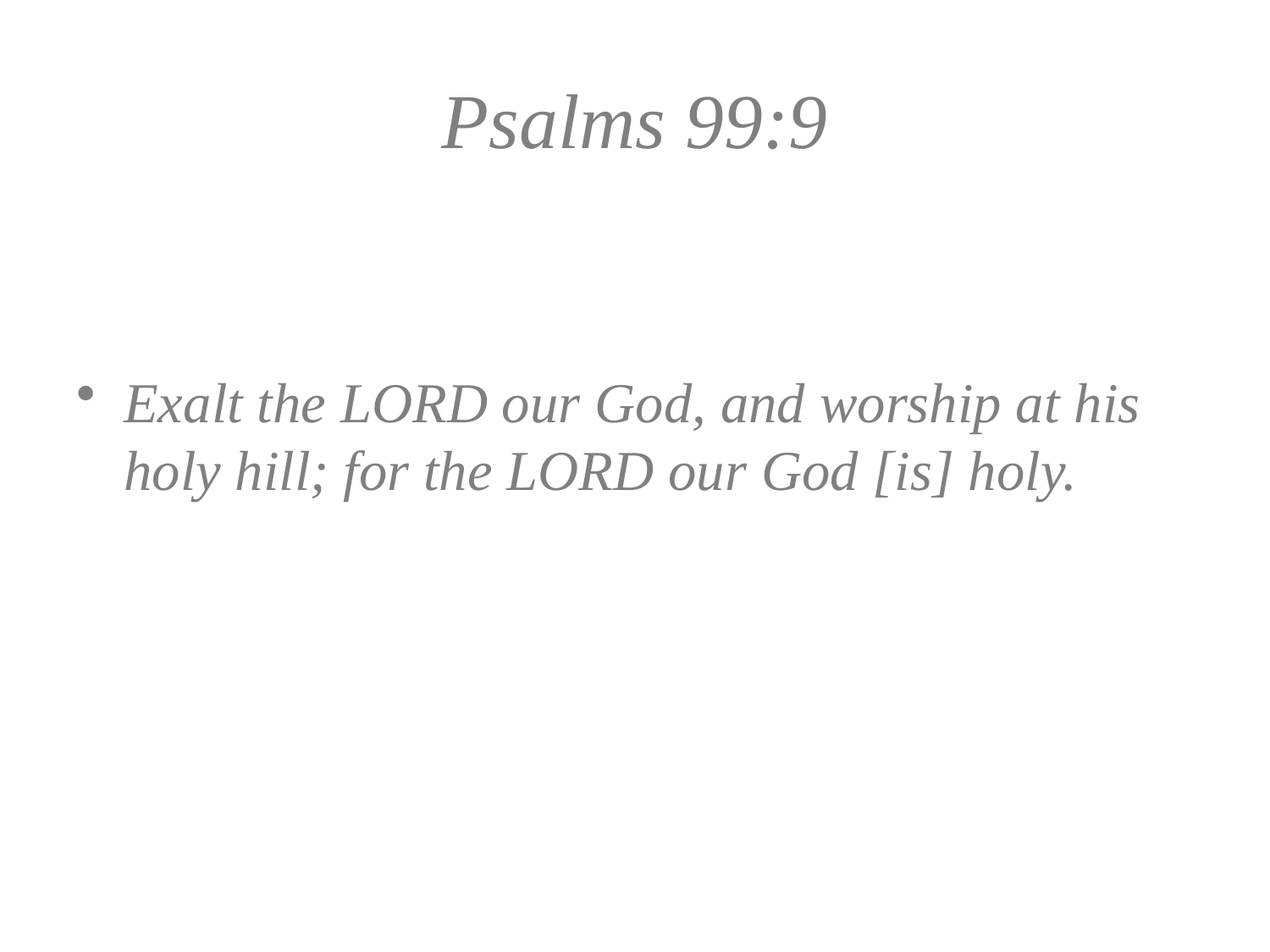

# Psalms 99:9
Exalt the LORD our God, and worship at his holy hill; for the LORD our God [is] holy.